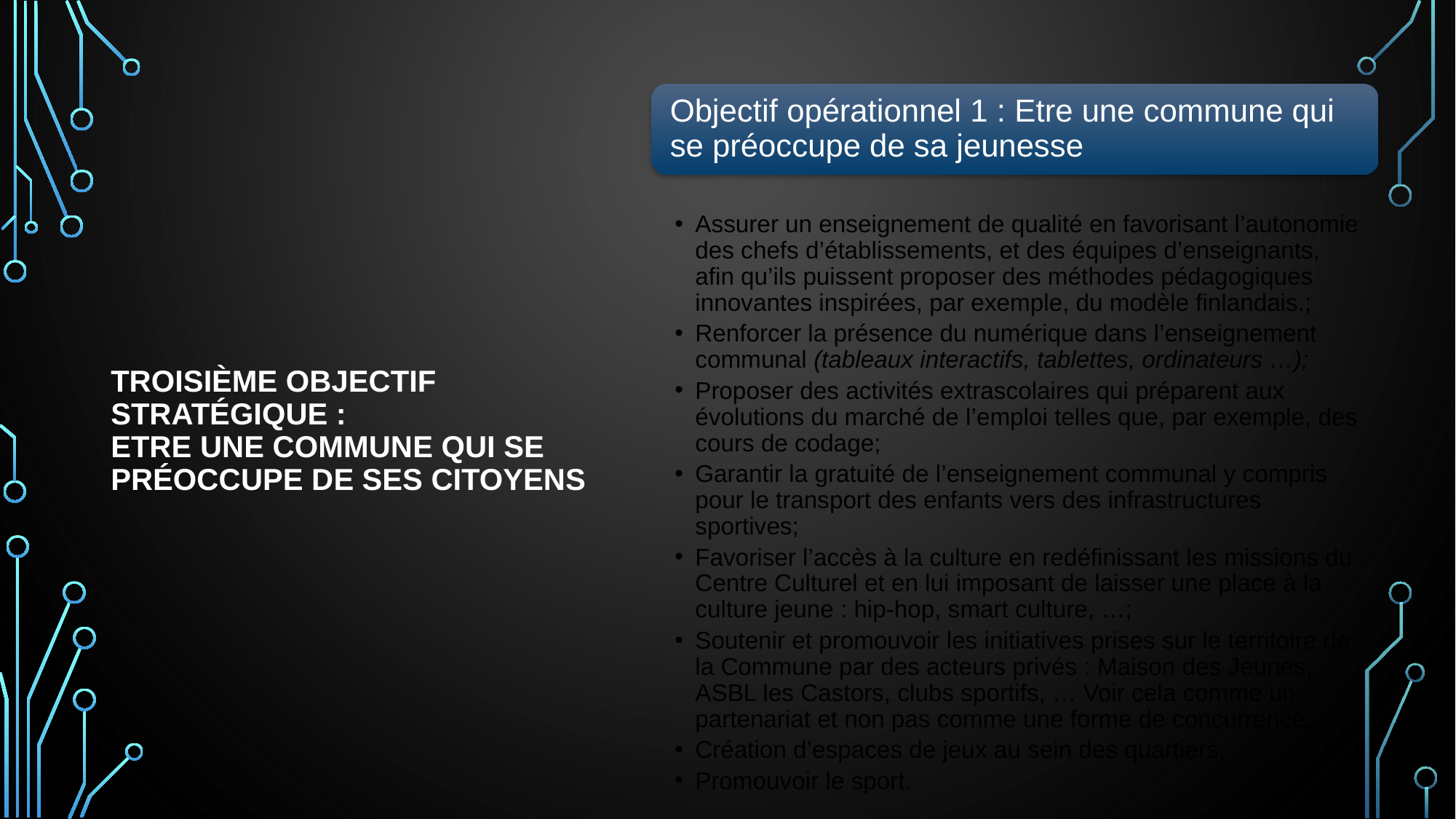

Objectif opérationnel 1 : Etre une commune qui se préoccupe de sa jeunesse

Assurer un enseignement de qualité en favorisant l’autonomie des chefs d’établissements, et des équipes d’enseignants, afin qu’ils puissent proposer des méthodes pédagogiques innovantes inspirées, par exemple, du modèle finlandais.;
Renforcer la présence du numérique dans l’enseignement communal (tableaux interactifs, tablettes, ordinateurs …);
Proposer des activités extrascolaires qui préparent aux évolutions du marché de l’emploi telles que, par exemple, des cours de codage;
Garantir la gratuité de l’enseignement communal y compris pour le transport des enfants vers des infrastructures sportives;
Favoriser l’accès à la culture en redéfinissant les missions du Centre Culturel et en lui imposant de laisser une place à la culture jeune : hip-hop, smart culture, …;
Soutenir et promouvoir les initiatives prises sur le territoire de la Commune par des acteurs privés : Maison des Jeunes, ASBL les Castors, clubs sportifs, … Voir cela comme un partenariat et non pas comme une forme de concurrence;
Création d’espaces de jeux au sein des quartiers;
Promouvoir le sport.

# Troisième Objectif Stratégique : Etre une commune qui se préoccupe de ses citoyens